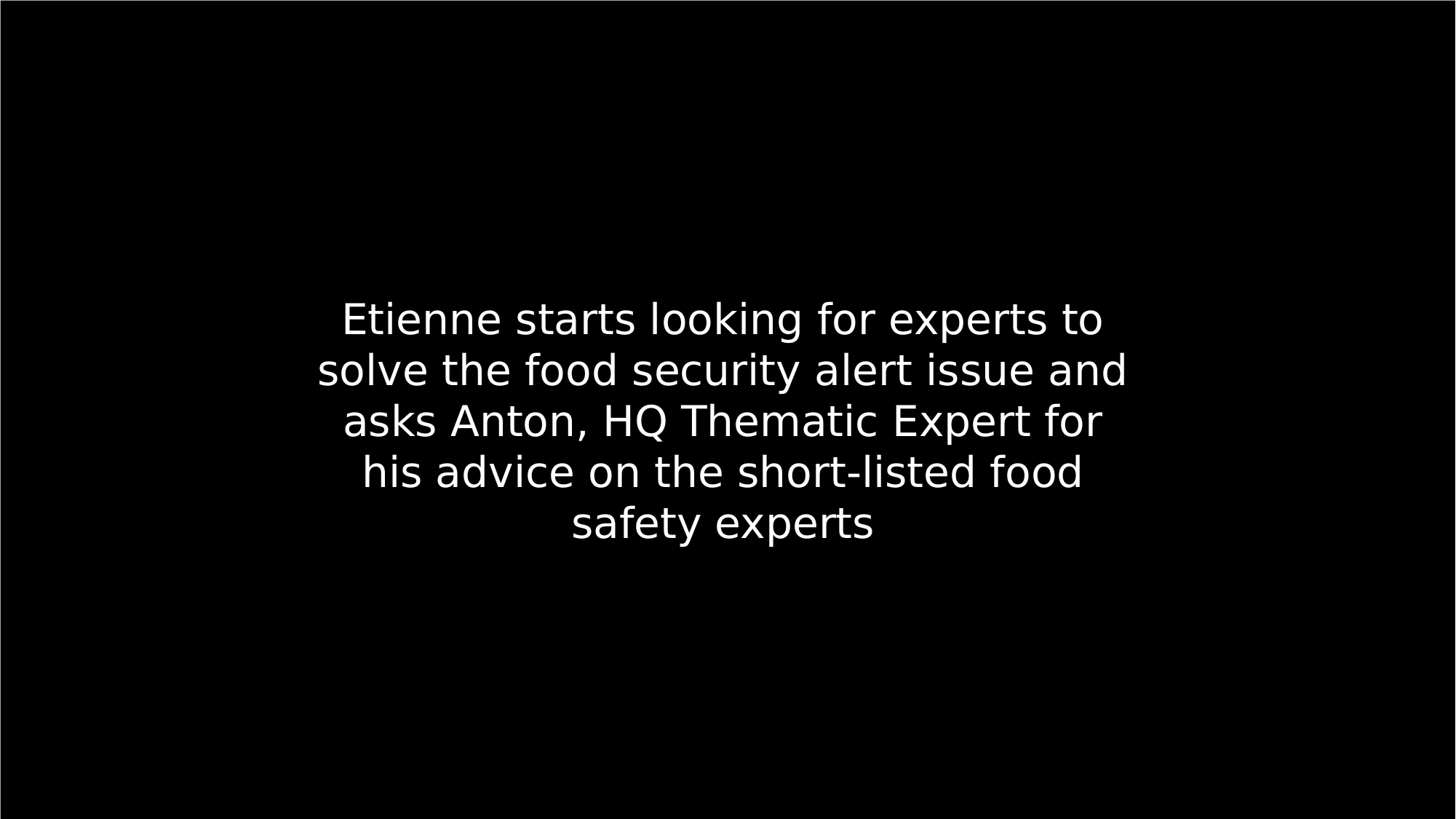

Etienne starts looking for experts to solve the food security alert issue and asks Anton, HQ Thematic Expert for his advice on the short-listed food safety experts